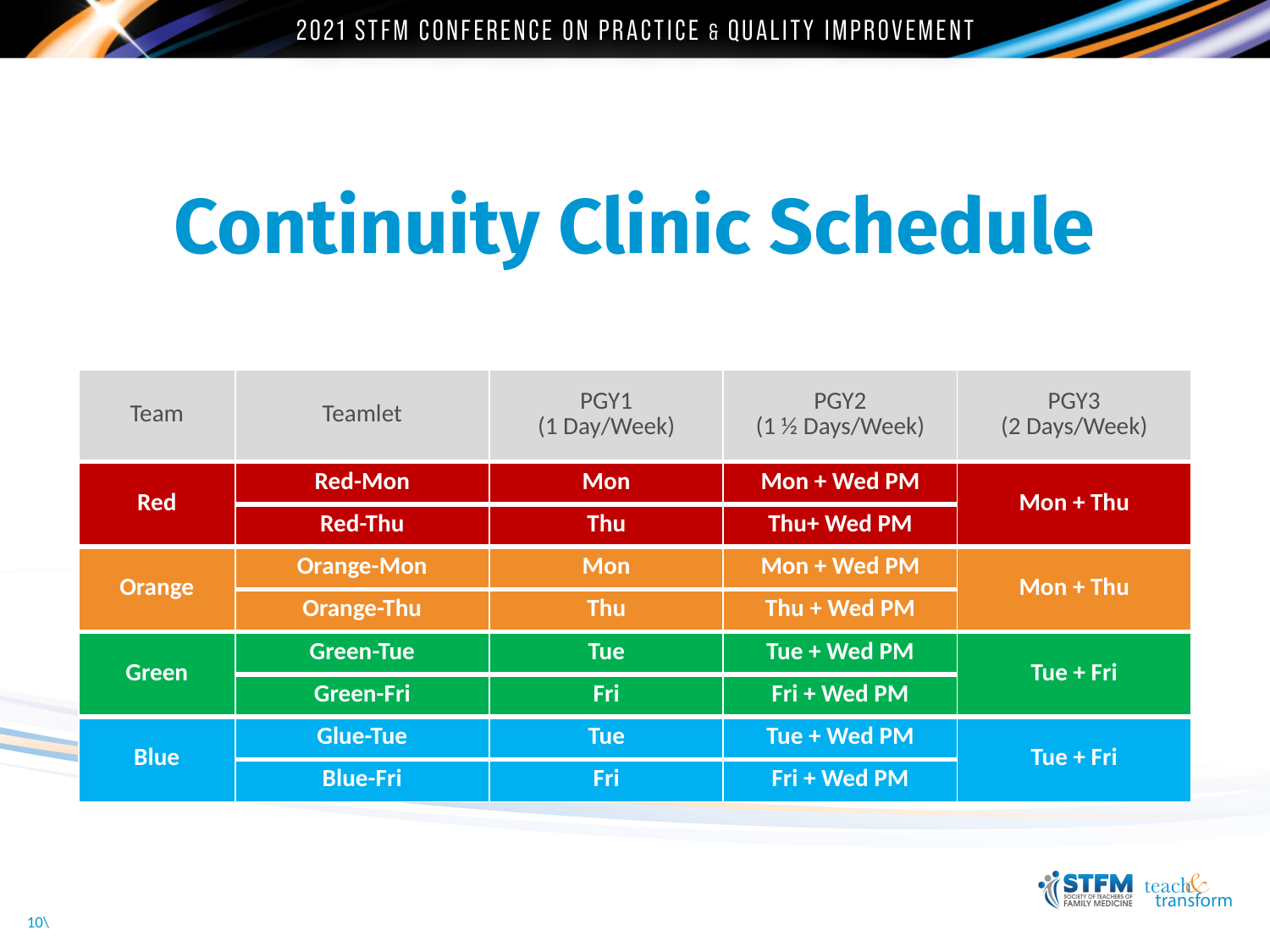

# Continuity Clinic Schedule
| Team | Teamlet | PGY1 (1 Day/Week) | PGY2 (1 ½ Days/Week) | PGY3 (2 Days/Week) |
| --- | --- | --- | --- | --- |
| Red | Red-Mon | Mon | Mon + Wed PM | Mon + Thu |
|  | Red-Thu | Thu | Thu+ Wed PM |  |
| Orange | Orange-Mon | Mon | Mon + Wed PM | Mon + Thu |
|  | Orange-Thu | Thu | Thu + Wed PM |  |
| Green | Green-Tue | Tue | Tue + Wed PM | Tue + Fri |
|  | Green-Fri | Fri | Fri + Wed PM |  |
| Blue | Glue-Tue | Tue | Tue + Wed PM | Tue + Fri |
|  | Blue-Fri | Fri | Fri + Wed PM |  |